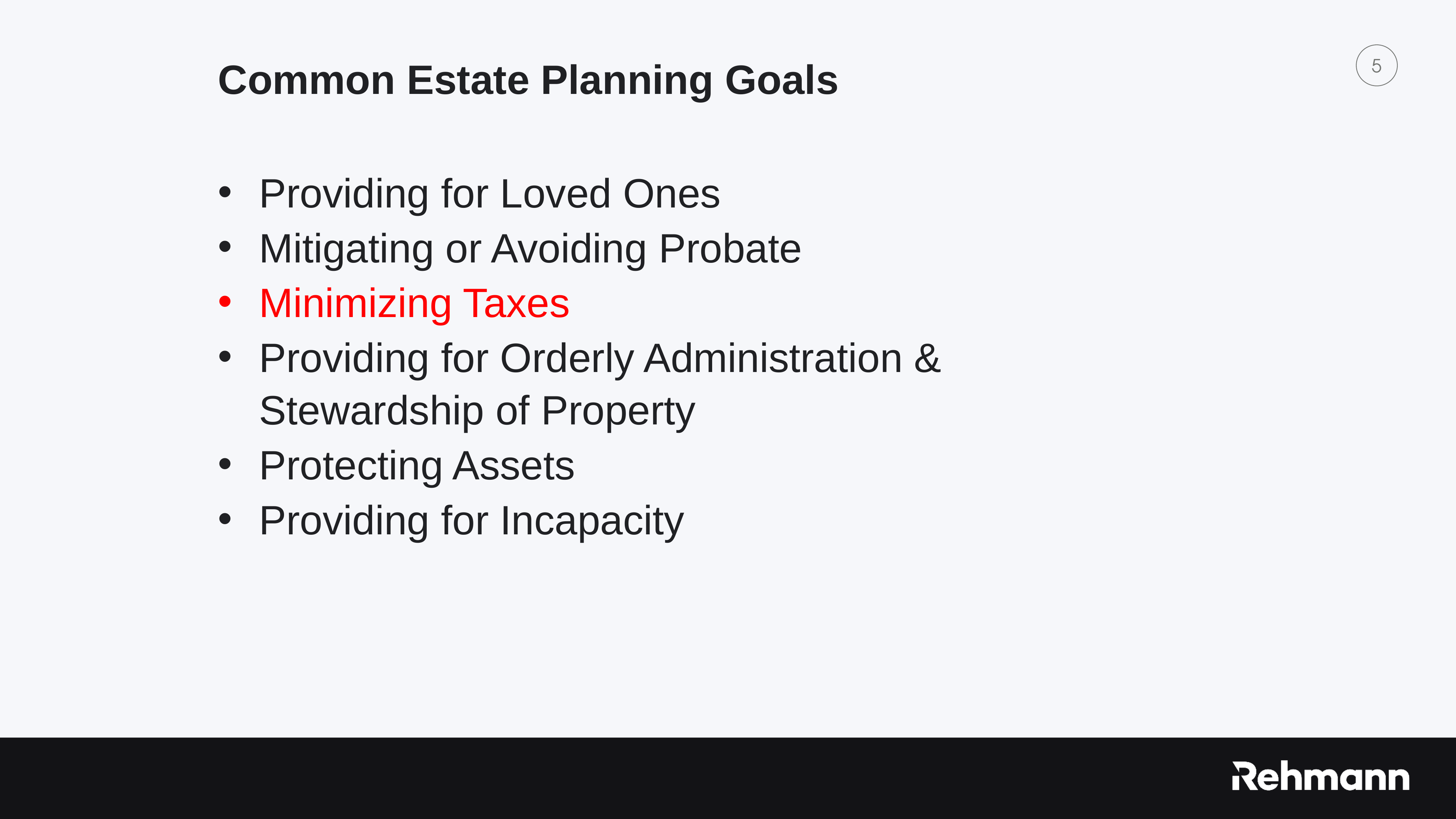

Common Estate Planning Goals

Providing for Loved Ones
Mitigating or Avoiding Probate
Minimizing Taxes
Providing for Orderly Administration &           	Stewardship of Property
Protecting Assets
Providing for Incapacity